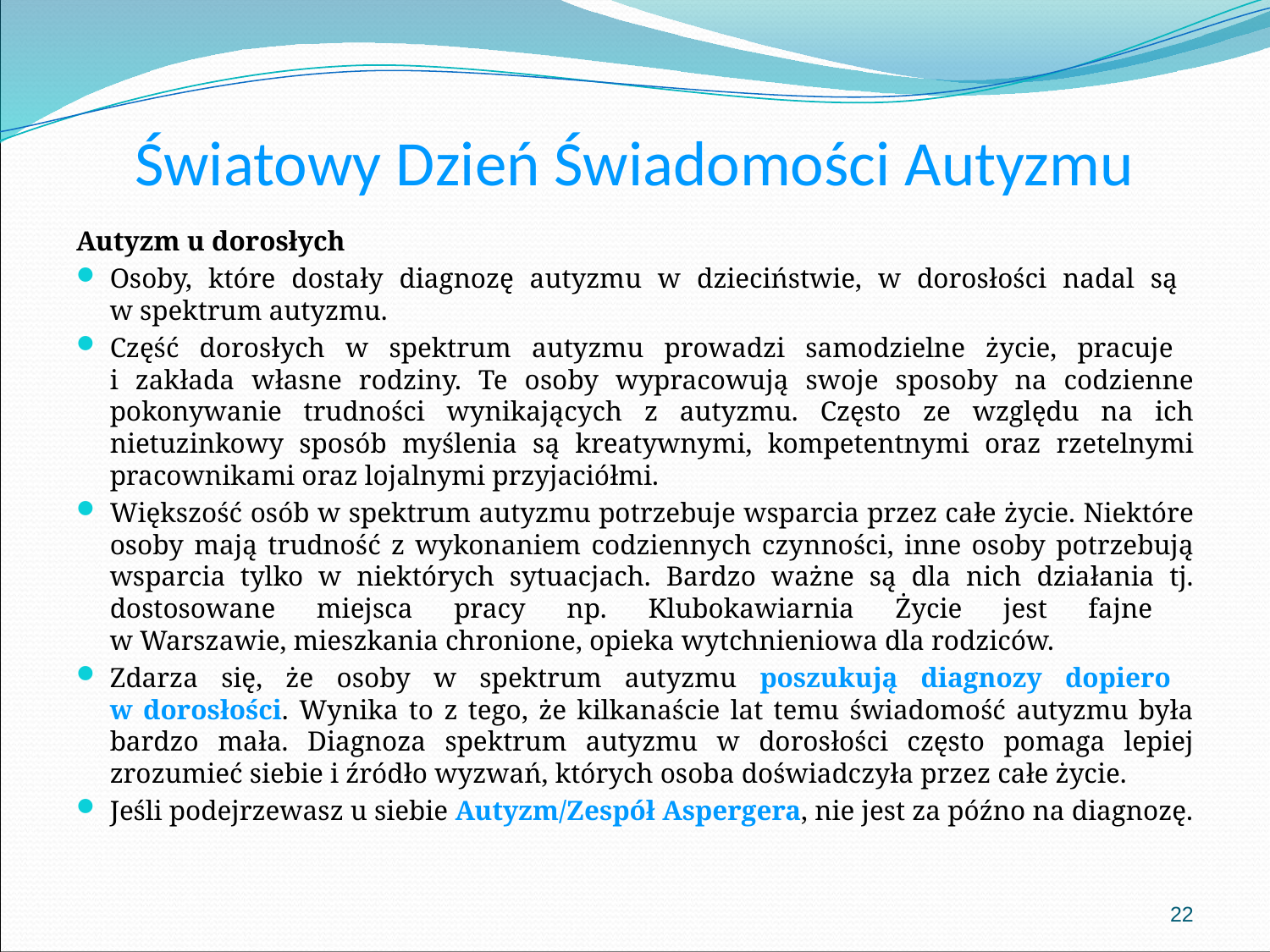

# Światowy Dzień Świadomości Autyzmu
Autyzm u dorosłych
Osoby, które dostały diagnozę autyzmu w dzieciństwie, w dorosłości nadal są
w spektrum autyzmu.
Część dorosłych w spektrum autyzmu prowadzi samodzielne życie, pracuje
i zakłada własne rodziny. Te osoby wypracowują swoje sposoby na codzienne pokonywanie trudności wynikających z autyzmu. Często ze względu na ich nietuzinkowy sposób myślenia są kreatywnymi, kompetentnymi oraz rzetelnymi pracownikami oraz lojalnymi przyjaciółmi.
Większość osób w spektrum autyzmu potrzebuje wsparcia przez całe życie. Niektóre osoby mają trudność z wykonaniem codziennych czynności, inne osoby potrzebują wsparcia tylko w niektórych sytuacjach. Bardzo ważne są dla nich działania tj. dostosowane miejsca pracy np. Klubokawiarnia Życie jest fajne
w Warszawie, mieszkania chronione, opieka wytchnieniowa dla rodziców.
Zdarza się, że osoby w spektrum autyzmu poszukują diagnozy dopiero
w dorosłości. Wynika to z tego, że kilkanaście lat temu świadomość autyzmu była bardzo mała. Diagnoza spektrum autyzmu w dorosłości często pomaga lepiej zrozumieć siebie i źródło wyzwań, których osoba doświadczyła przez całe życie.
Jeśli podejrzewasz u siebie Autyzm/Zespół Aspergera, nie jest za późno na diagnozę.

22